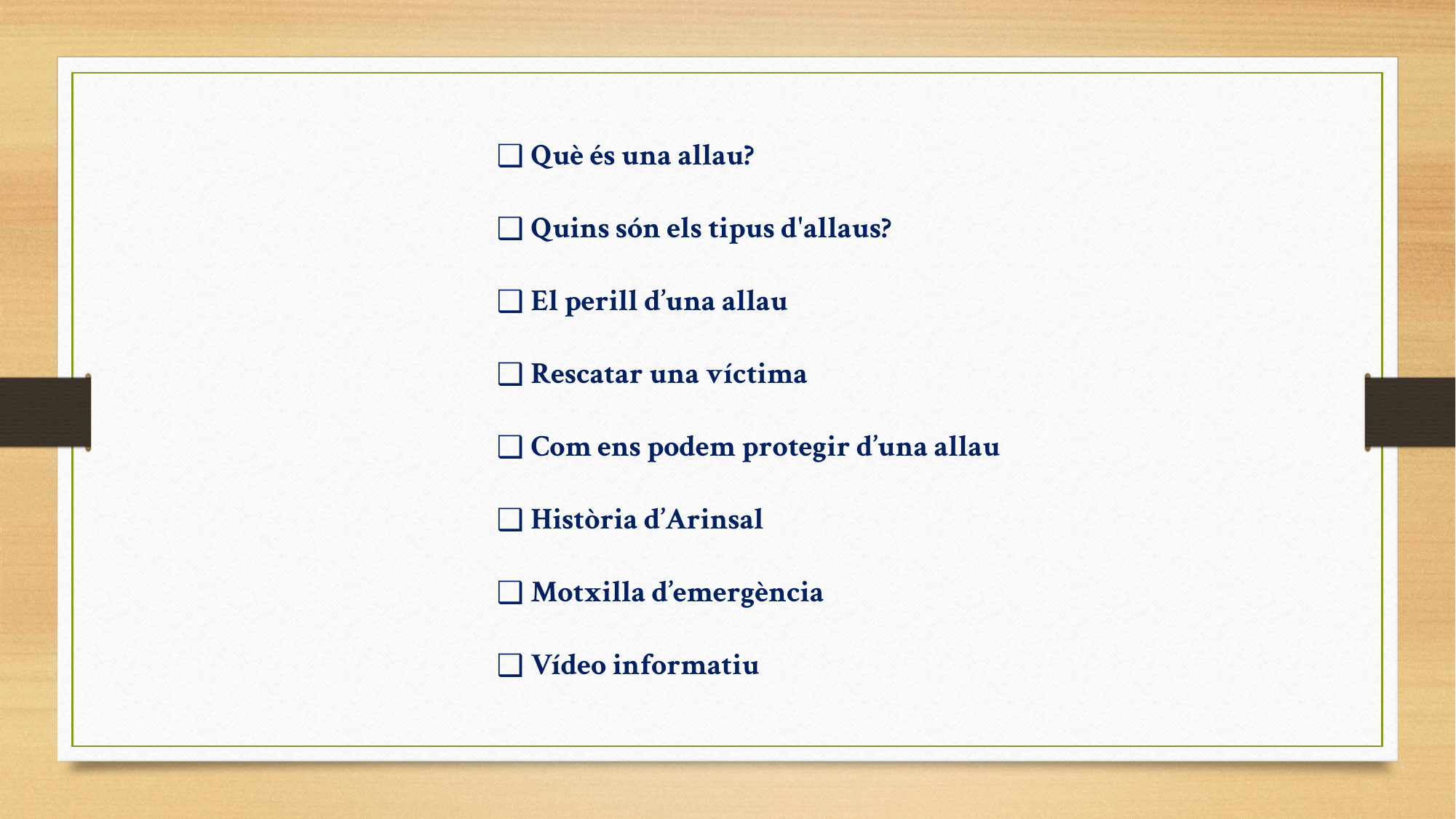

Què és una allau?

Quins són els tipus d'allaus?

El perill d’una allau

Rescatar una víctima

Com ens podem protegir d’una allau

Història d’Arinsal

Motxilla d’emergència

Vídeo informatiu